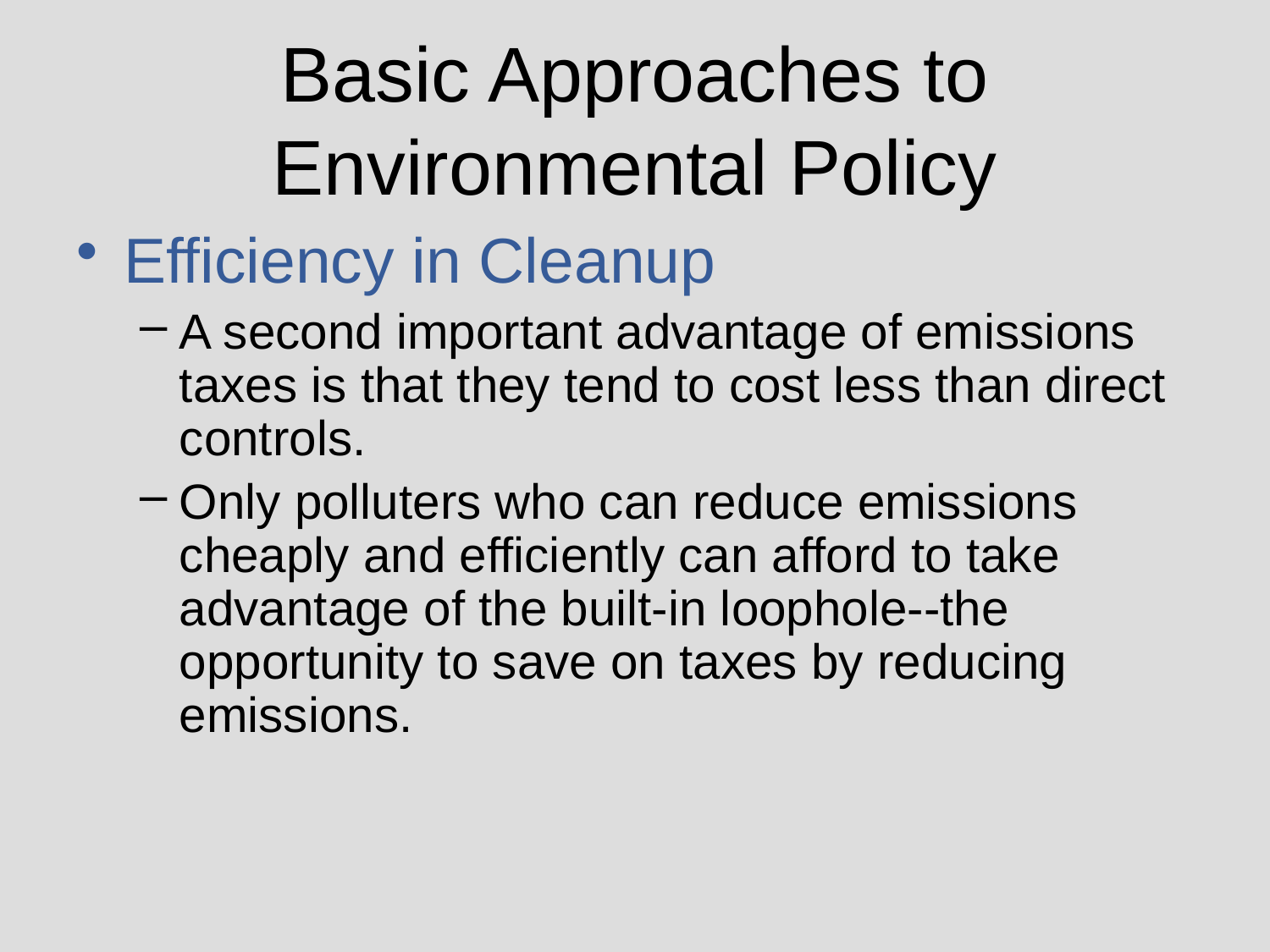

# Basic Approaches to Environmental Policy
Efficiency in Cleanup
A second important advantage of emissions taxes is that they tend to cost less than direct controls.
Only polluters who can reduce emissions cheaply and efficiently can afford to take advantage of the built-in loophole--the opportunity to save on taxes by reducing emissions.